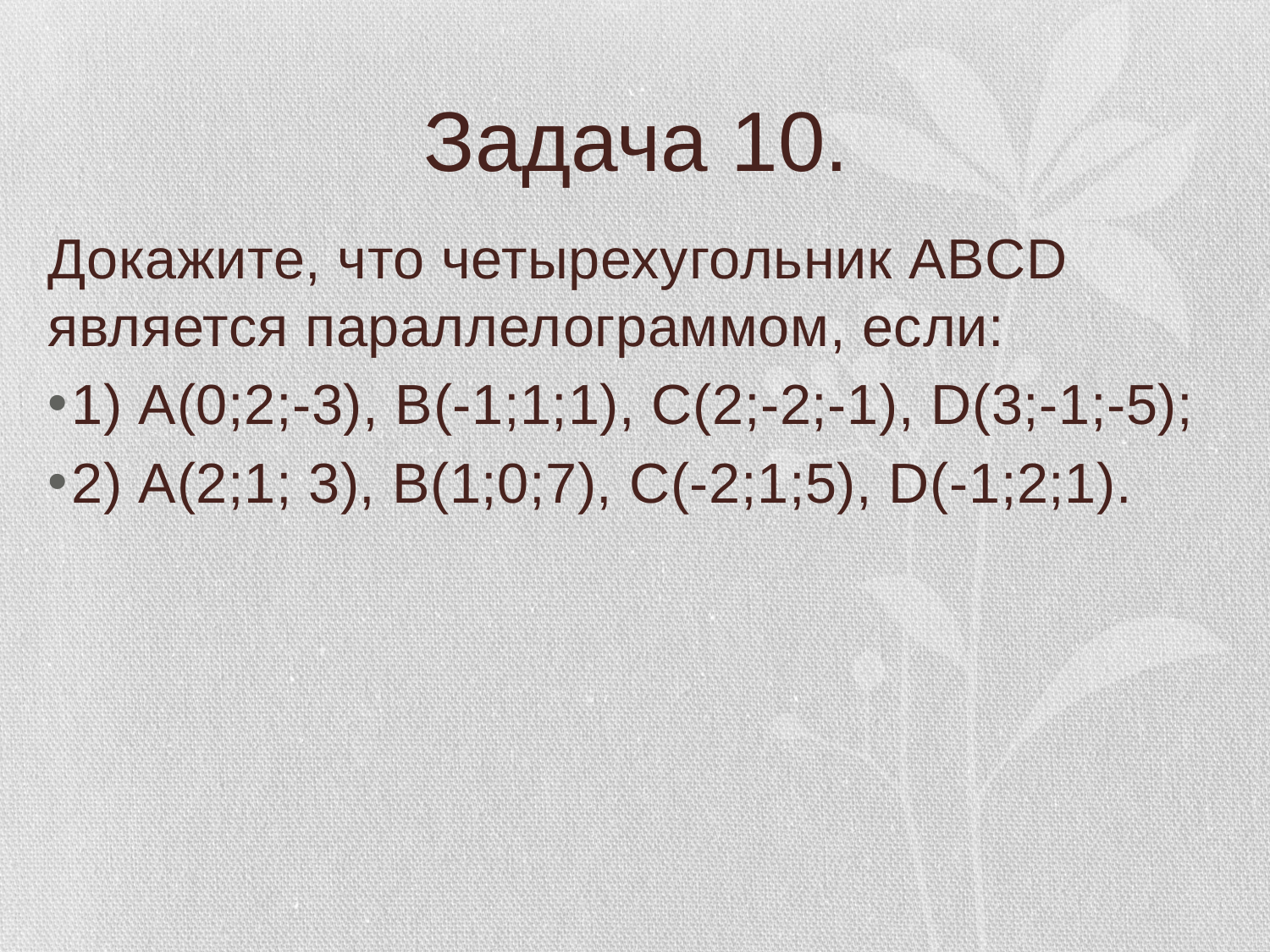

# Задача 10.
Докажите, что четырехугольник ABCD является параллелограммом, если:
1) А(0;2;-3), В(-1;1;1), С(2;-2;-1), D(3;-1;-5);
2) А(2;1; 3), В(1;0;7), С(-2;1;5), D(-1;2;1).